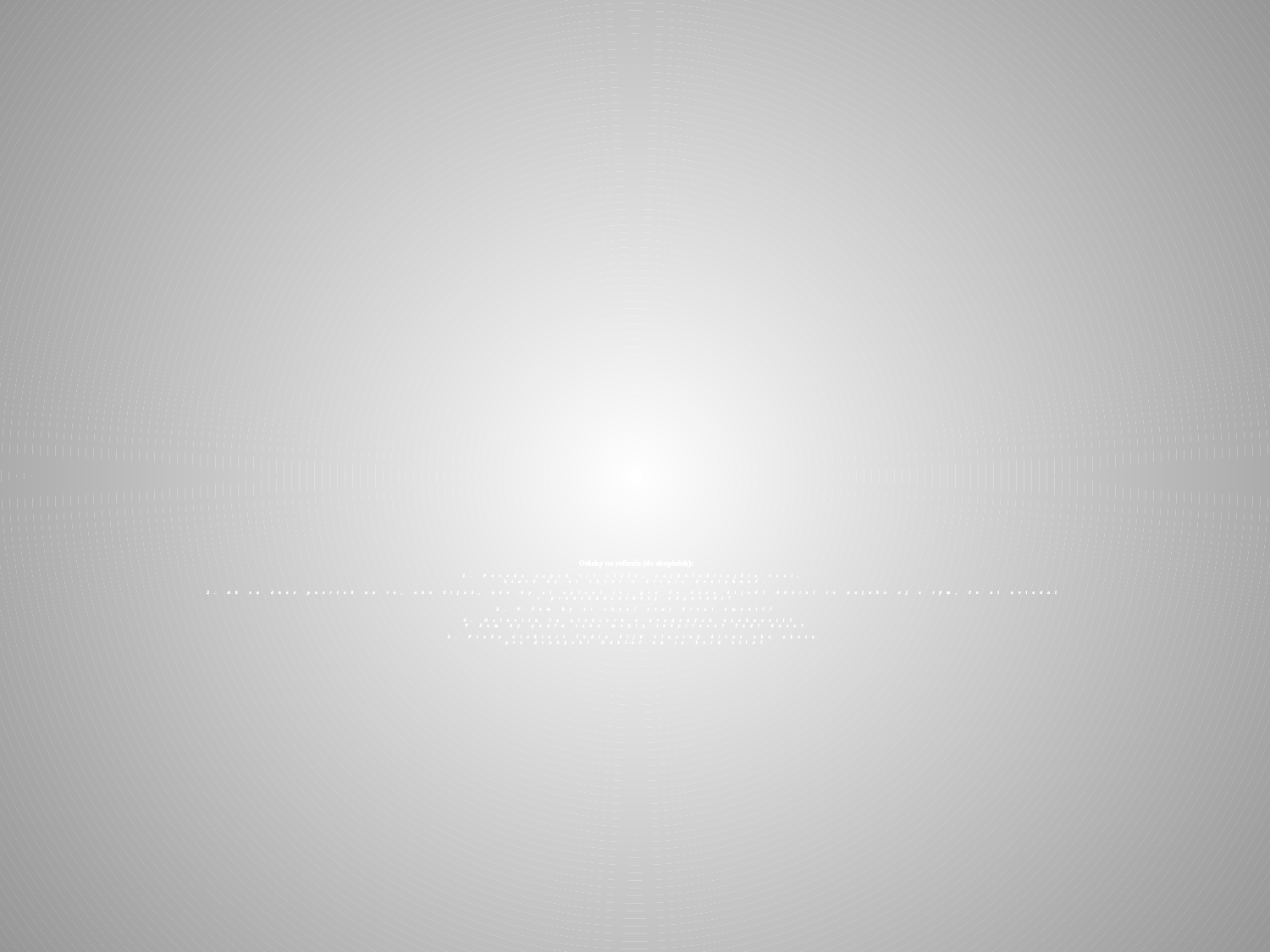

# Otázky na reflexiu (do skupiniek): 1. Povedz aspoň tri ciele, najdôležitejšie veci, ktoré by si chcel v živote dosiahnuť. 2. Ak sa dnes pozrieš na to, ako žiješ, ako by si opísal to, pre čo dnes žiješ? Súvisí to nejako aj s tým, čo si uviedol v predchádzajúcej odpovedi? 3. V čom by si chcel svoj život zmeniť? 4. Oslovila ťa niektorá z uvedených osobností? V čom by podľa teba mohla inšpirovať ľudí dnes? 5. Prečo niektorí ľudia žijú vlastný život ako obetu pre druhých? Odkiaľ na to berú silu?